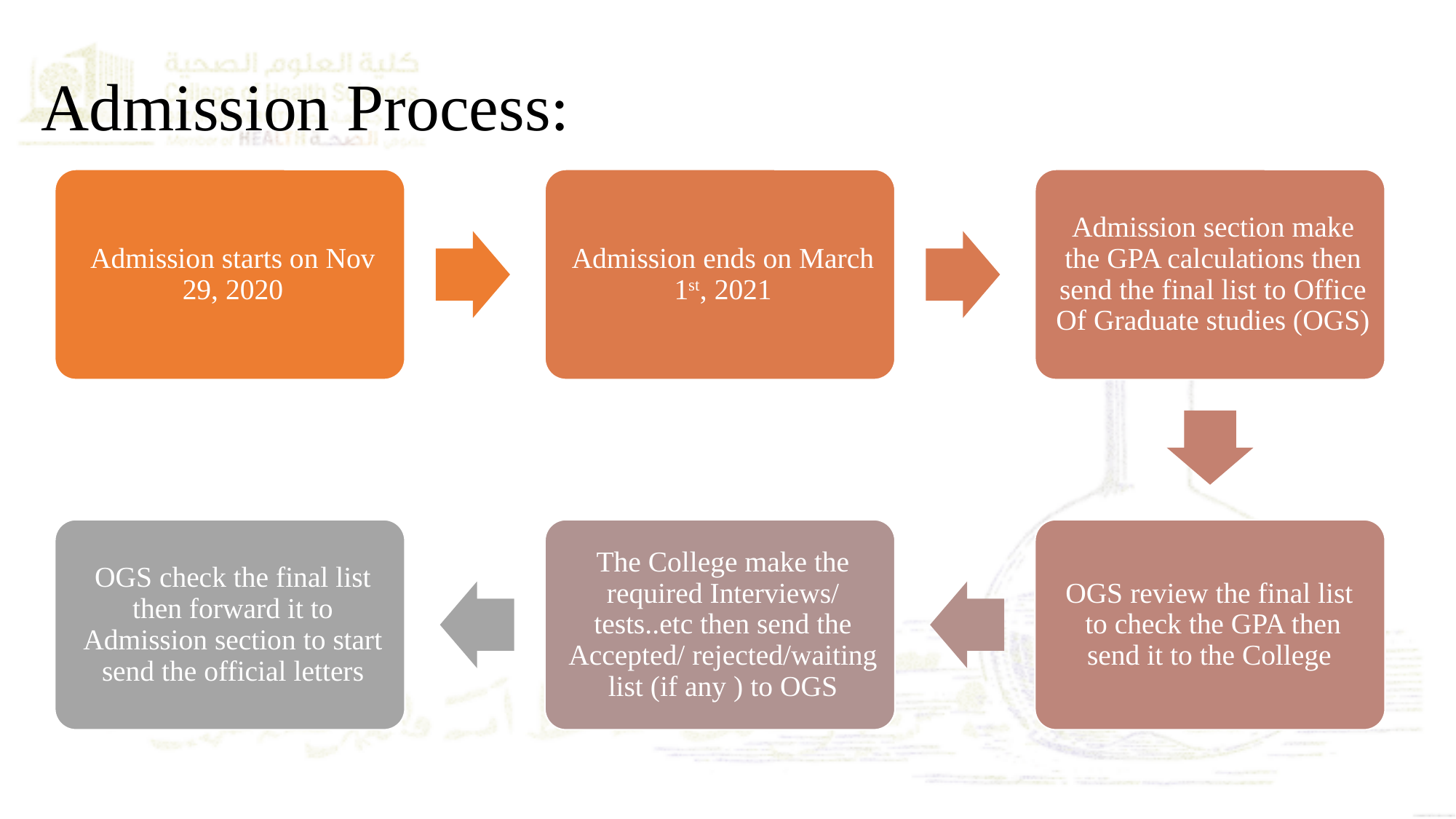

# Admission Process:
Admission starts on Nov 29, 2020

Admission ends on March 1st, 2021

Admission section make the GPA calculations then send the final list to Office Of Graduate studies (OGS)

OGS review the final list  to check the GPA then send it to the College

The College make the required Interviews/ tests..etc then send the Accepted/ rejected/waiting list (if any ) to OGS

OGS check the final list then forward it to Admission section to start send the official letters